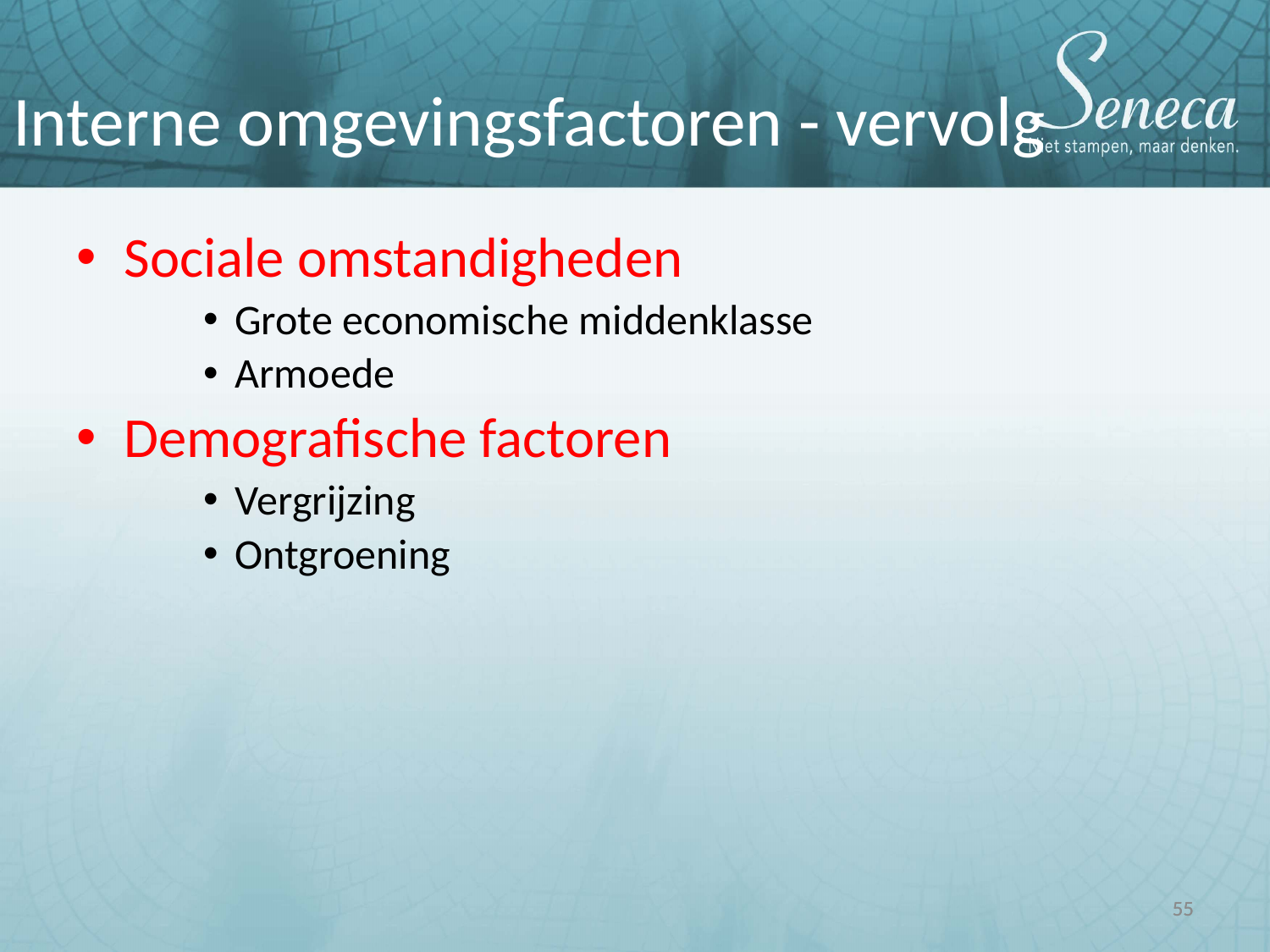

Sociale omstandigheden
Grote economische middenklasse
Armoede
Demografische factoren
Vergrijzing
Ontgroening

Interne omgevingsfactoren - vervolg
55
55